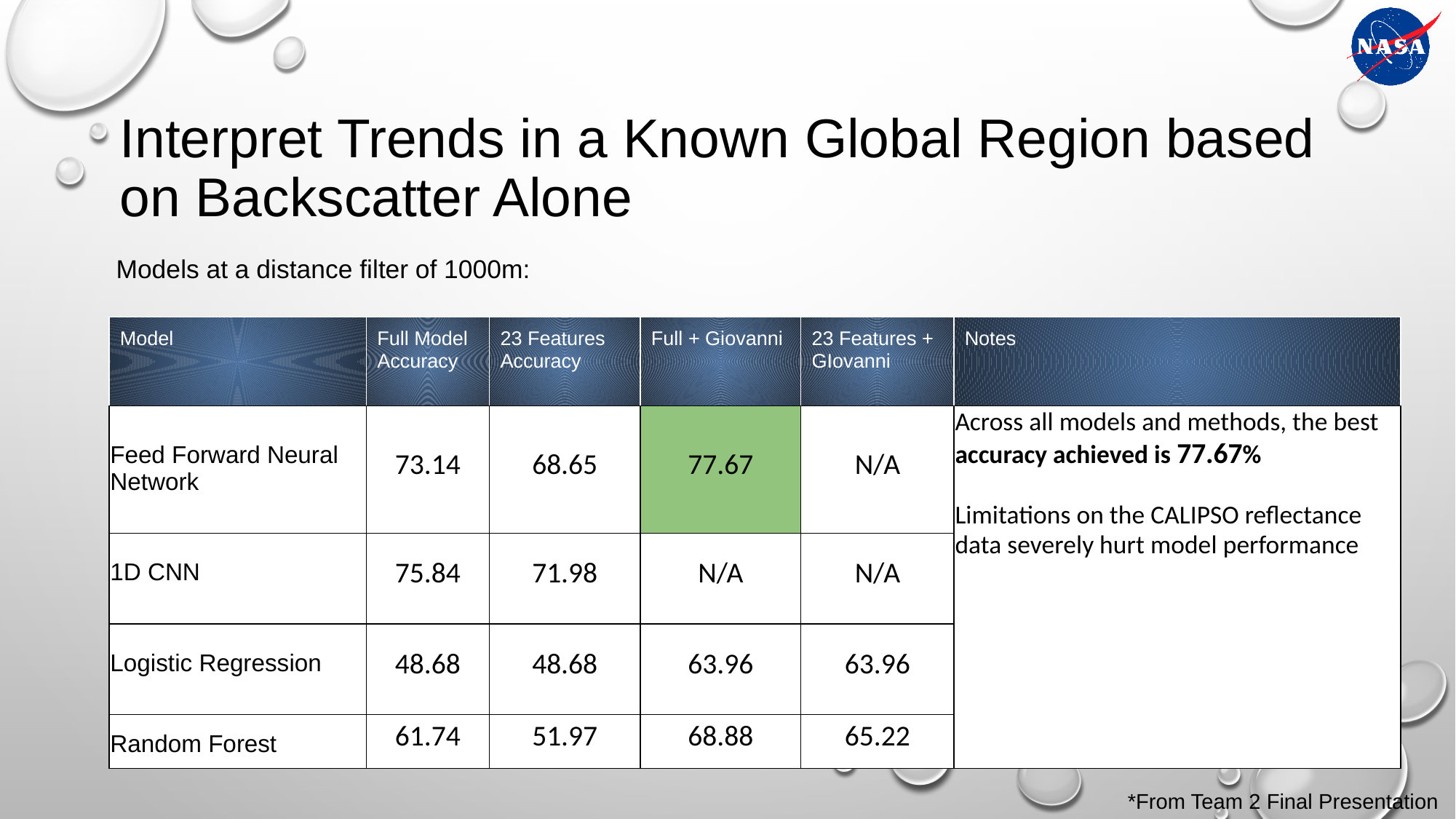

# Interpret Trends in a Known Global Region based on Backscatter Alone
Models at a distance filter of 1000m:

| Model | Full Model Accuracy | 23 Features Accuracy | Full + Giovanni | 23 Features + GIovanni | Notes |
| --- | --- | --- | --- | --- | --- |
| Feed Forward Neural Network | 73.14 | 68.65 | 77.67 | N/A | Across all models and methods, the best accuracy achieved is 77.67% Limitations on the CALIPSO reflectance data severely hurt model performance |
| 1D CNN | 75.84 | 71.98 | N/A | N/A |  |
| Logistic Regression | 48.68 | 48.68 | 63.96 | 63.96 |  |
| Random Forest | 61.74 | 51.97 | 68.88 | 65.22 |  |
*From Team 2 Final Presentation